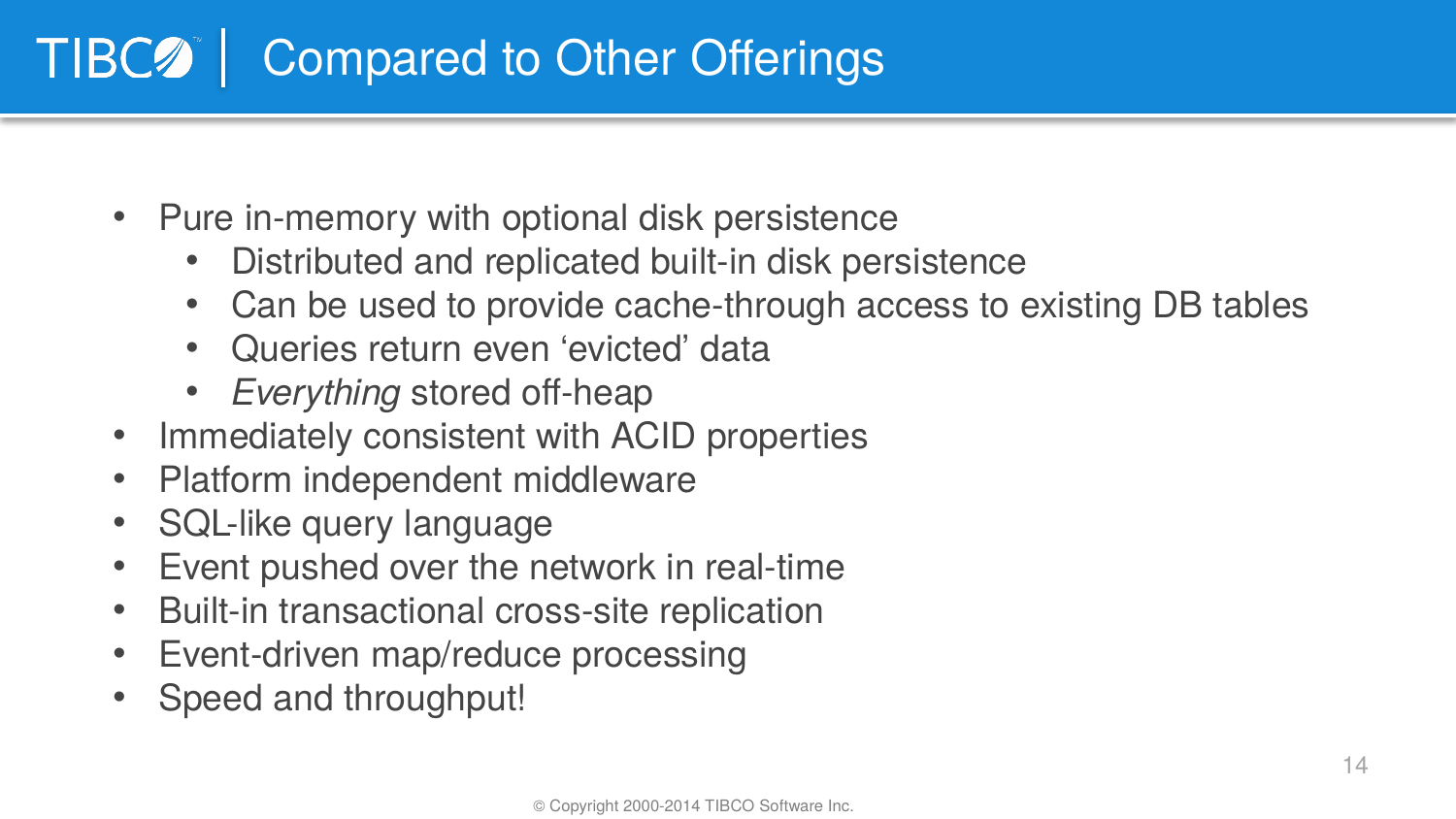

Compared to Other Offerings
Pure in-memory with optional disk persistence
Distributed and replicated built-in disk persistence
Can be used to provide cache-through access to existing DB tables
Queries return even ‘evicted’ data
Everything stored off-heap
Immediately consistent with ACID properties
Platform independent middleware
SQL-like query language
Event pushed over the network in real-time
Built-in transactional cross-site replication
Event-driven map/reduce processing
Speed and throughput!
14
© Copyright 2000-2014 TIBCO Software Inc.